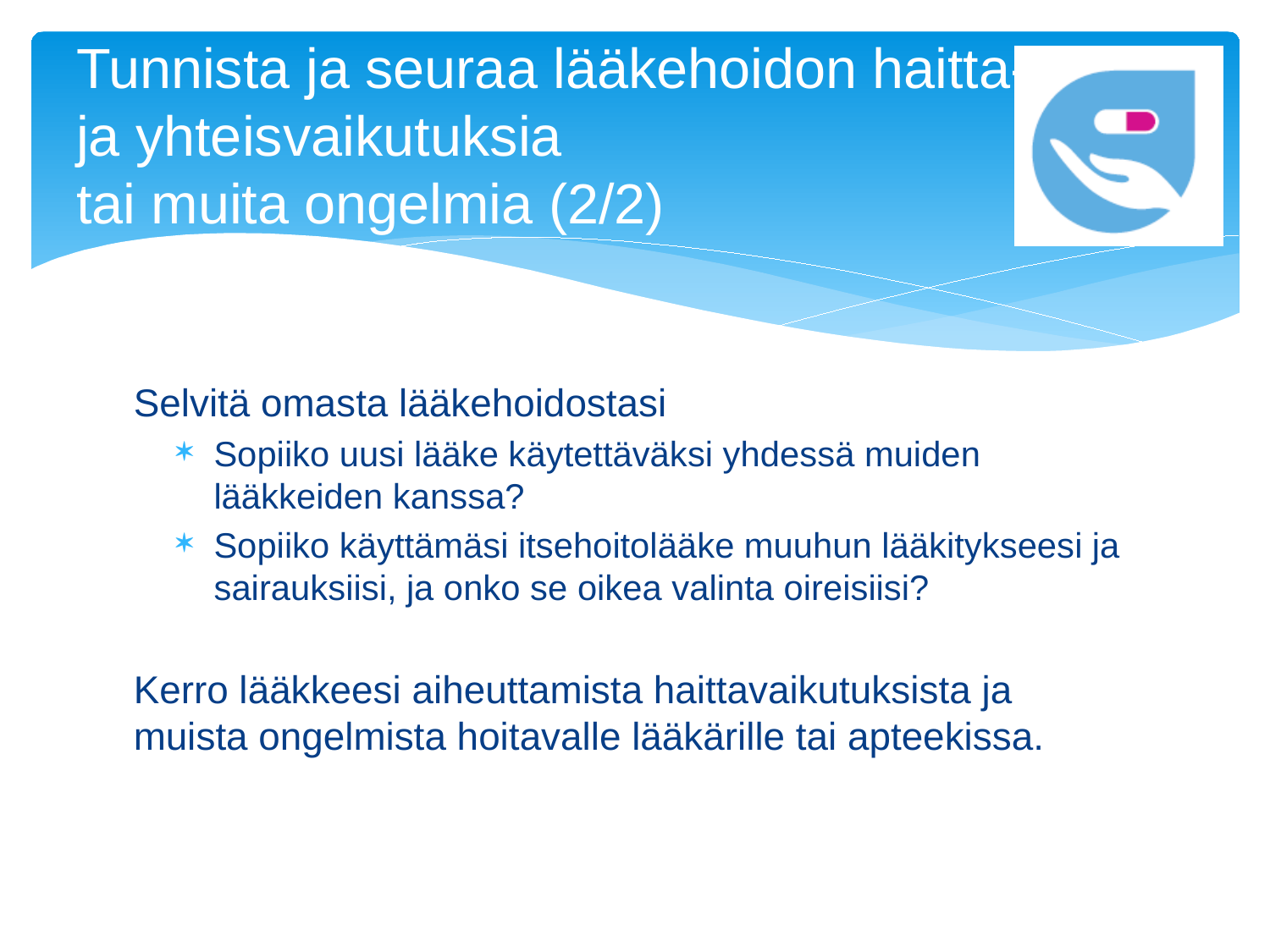

# Tunnista ja seuraa lääkehoidon haitta- ja yhteisvaikutuksia tai muita ongelmia (2/2)
Selvitä omasta lääkehoidostasi
Sopiiko uusi lääke käytettäväksi yhdessä muiden lääkkeiden kanssa?
Sopiiko käyttämäsi itsehoitolääke muuhun lääkitykseesi ja sairauksiisi, ja onko se oikea valinta oireisiisi?

Kerro lääkkeesi aiheuttamista haittavaikutuksista ja muista ongelmista hoitavalle lääkärille tai apteekissa.